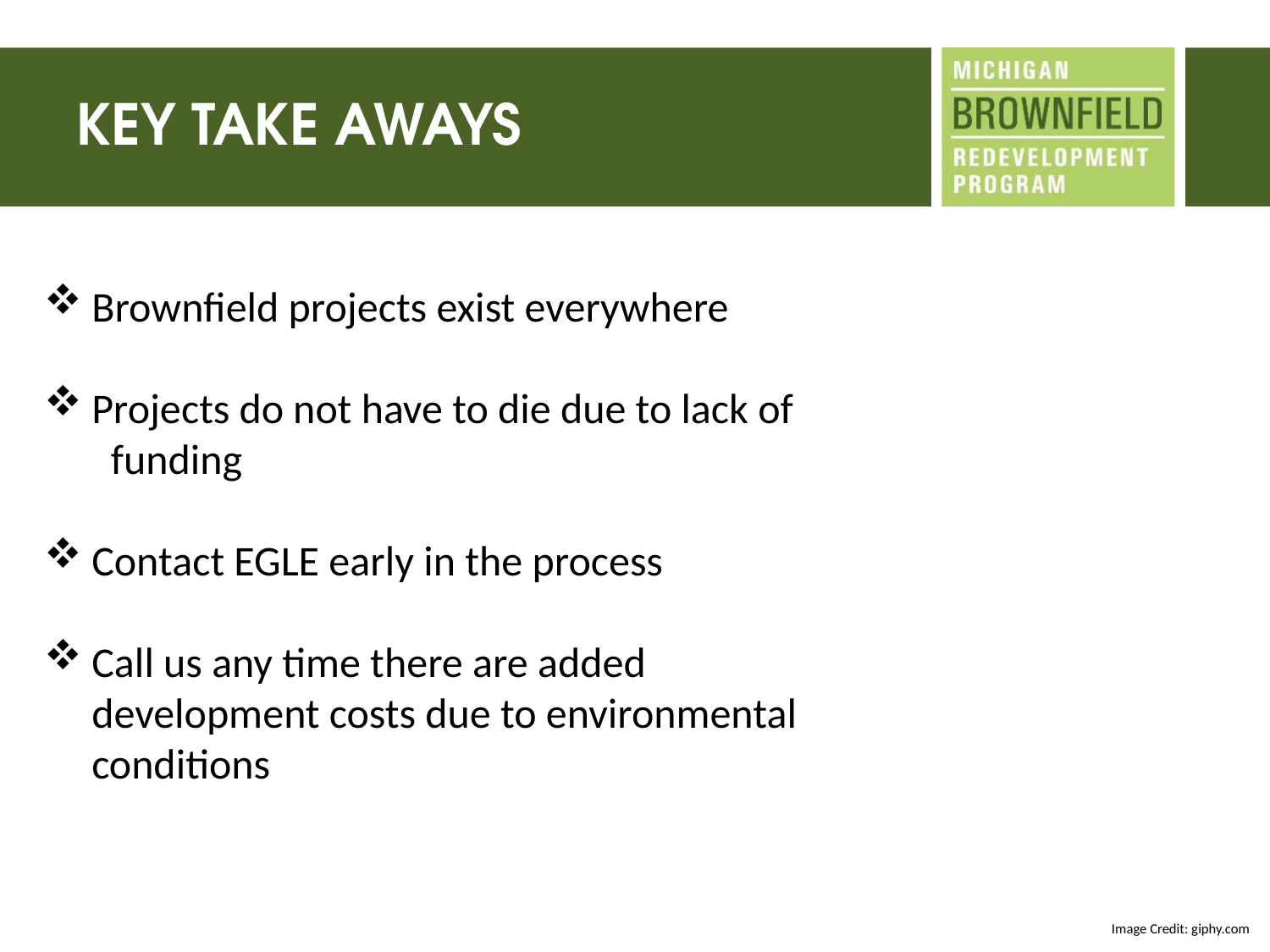

# Key Take Aways
Brownfield projects exist everywhere

Projects do not have to die due to lack of     funding

Contact EGLE early in the process

Call us any time there are added development costs due to environmental conditions
Image Credit: giphy.com